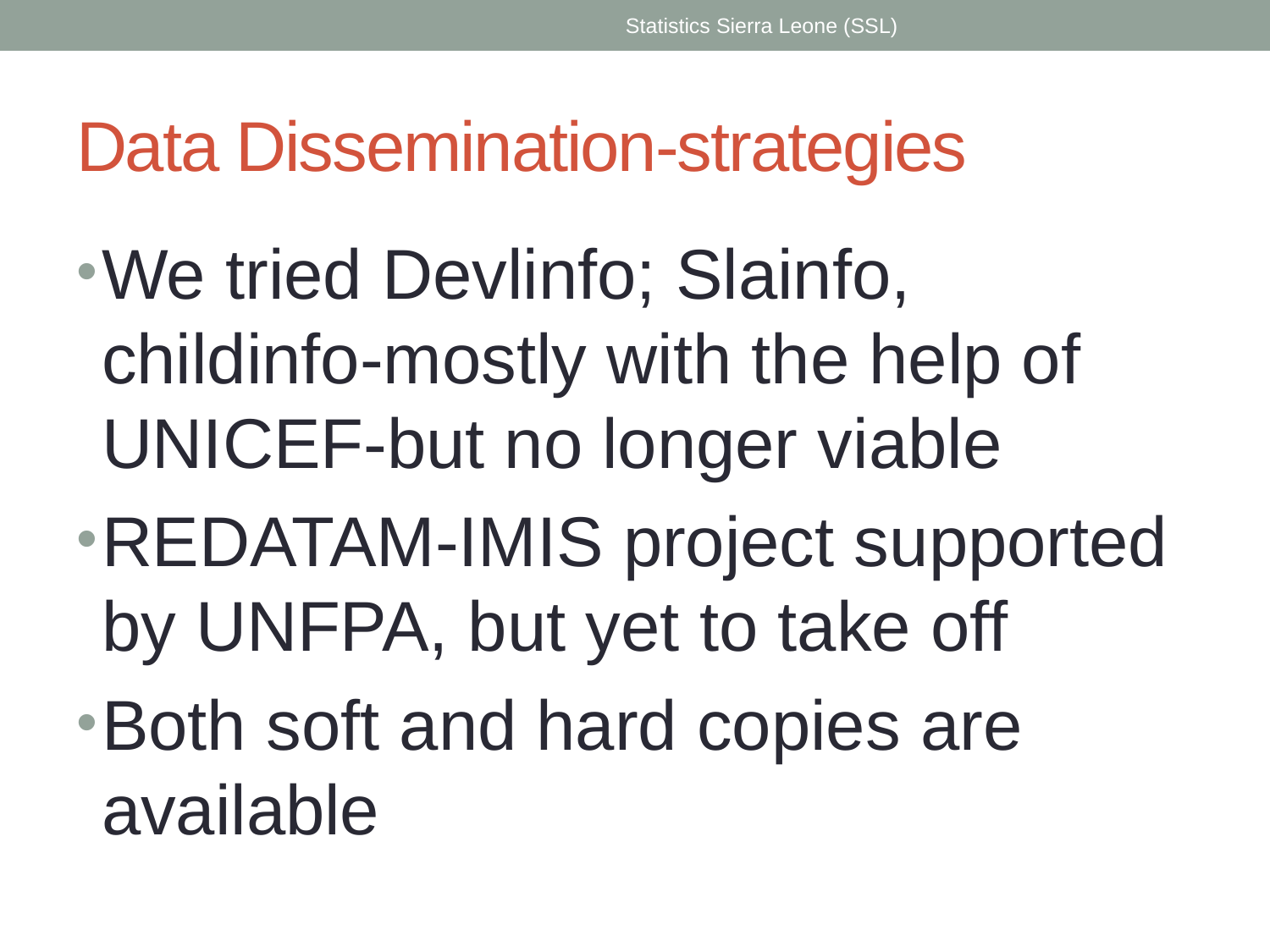

Statistics Sierra Leone (SSL)
# Data Dissemination-strategies
We tried Devlinfo; Slainfo, childinfo-mostly with the help of UNICEF-but no longer viable
REDATAM-IMIS project supported by UNFPA, but yet to take off
Both soft and hard copies are available